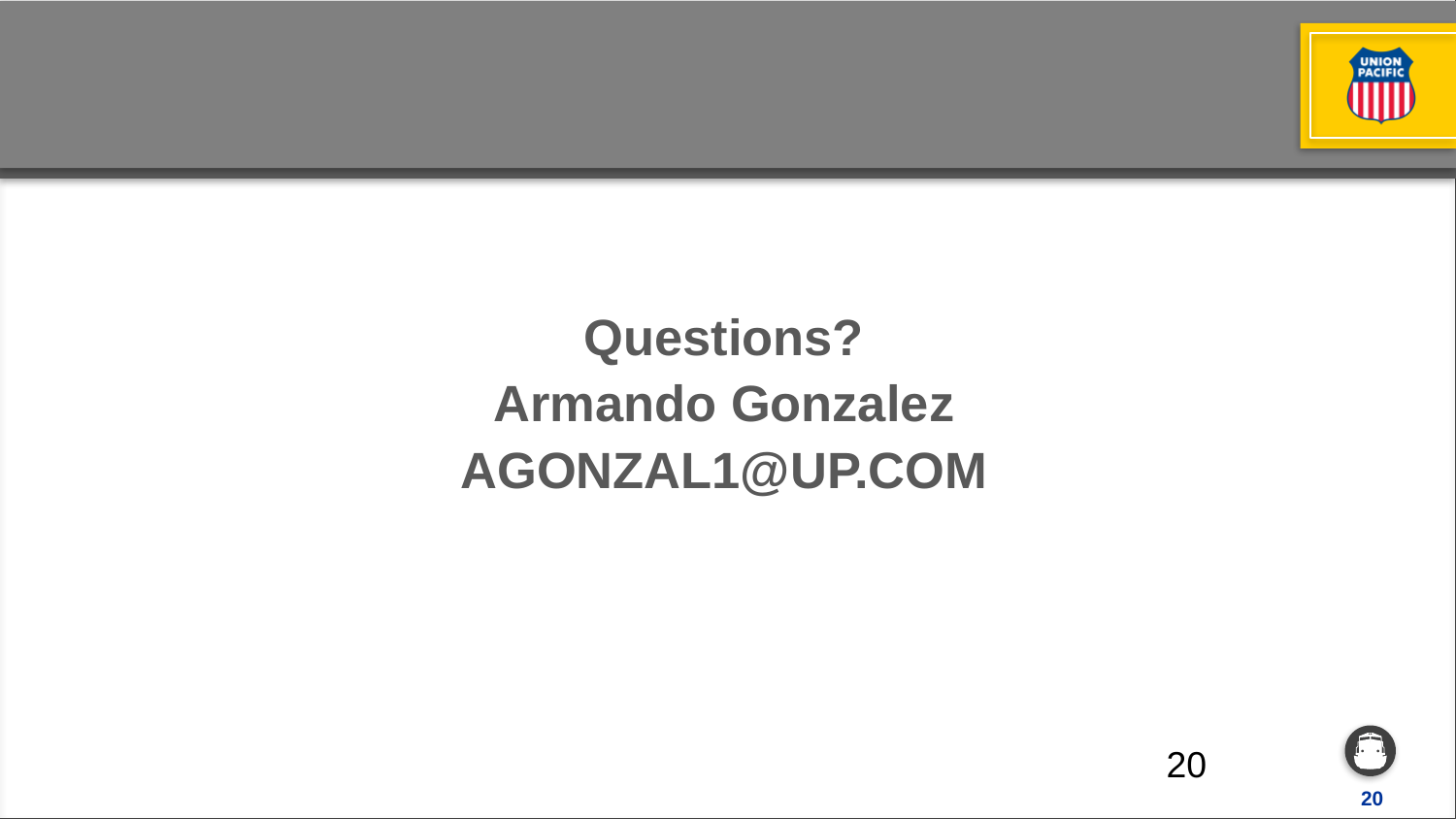

Questions?
Armando Gonzalez
AGONZAL1@UP.COM
# Armando Gonzalez AGONZAL1@up.com
20